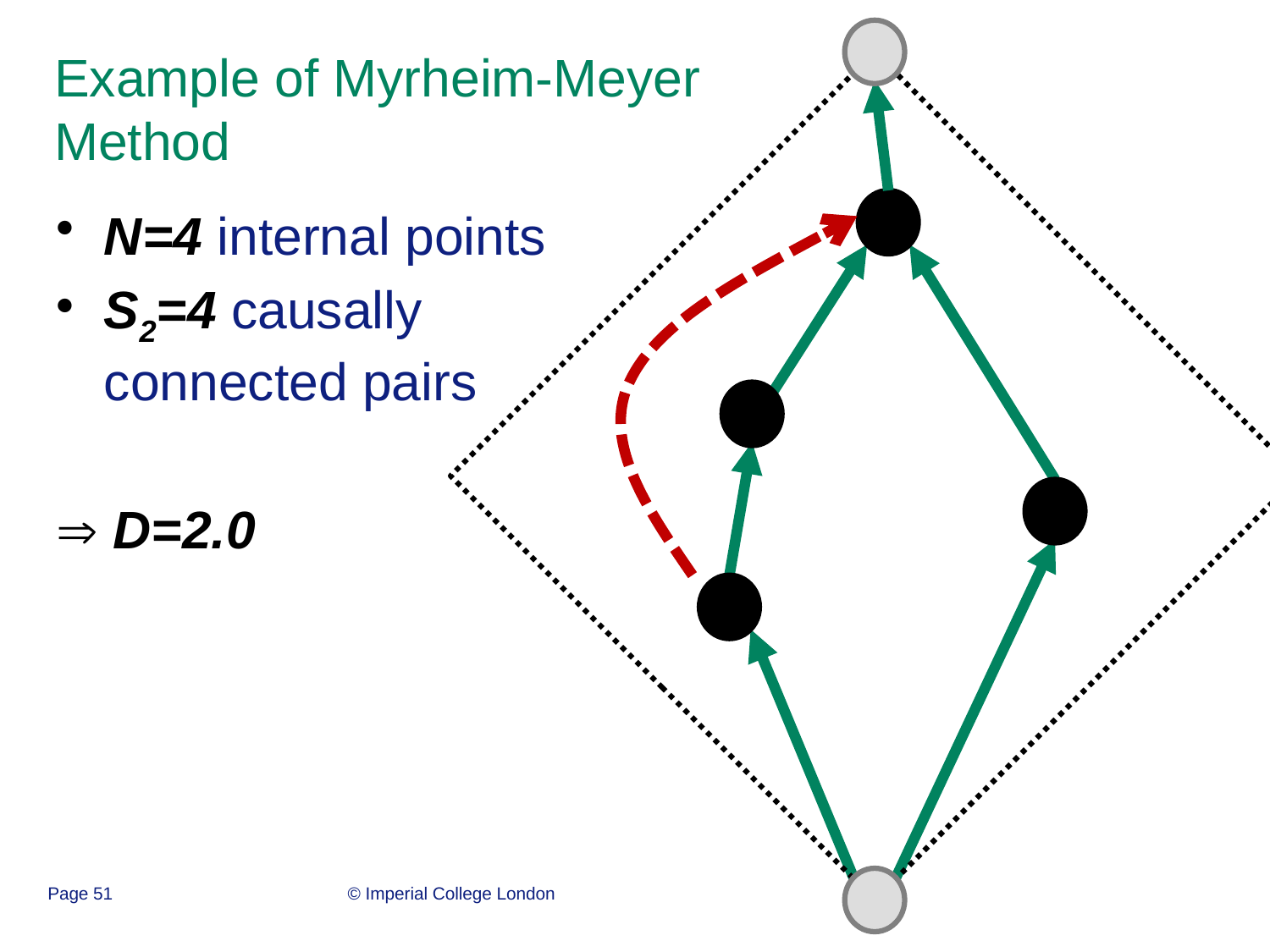

# Example of Myrheim-Meyer Method

N=4 internal points
S2=4 causally connected pairs

⇒ D=2.0

Page 51
© Imperial College London